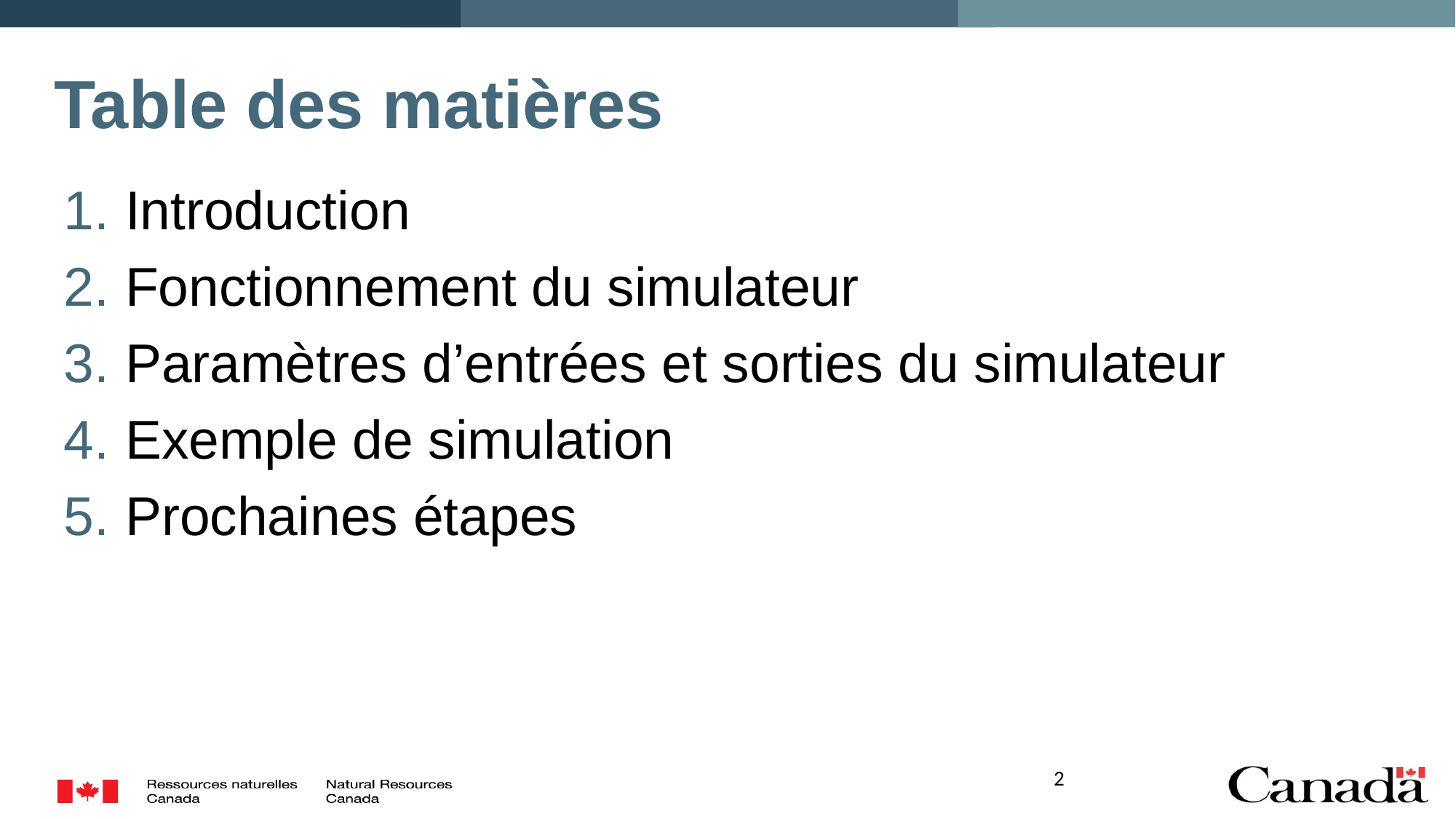

# Table des matières
Introduction
Fonctionnement du simulateur
Paramètres d’entrées et sorties du simulateur
Exemple de simulation
Prochaines étapes

2